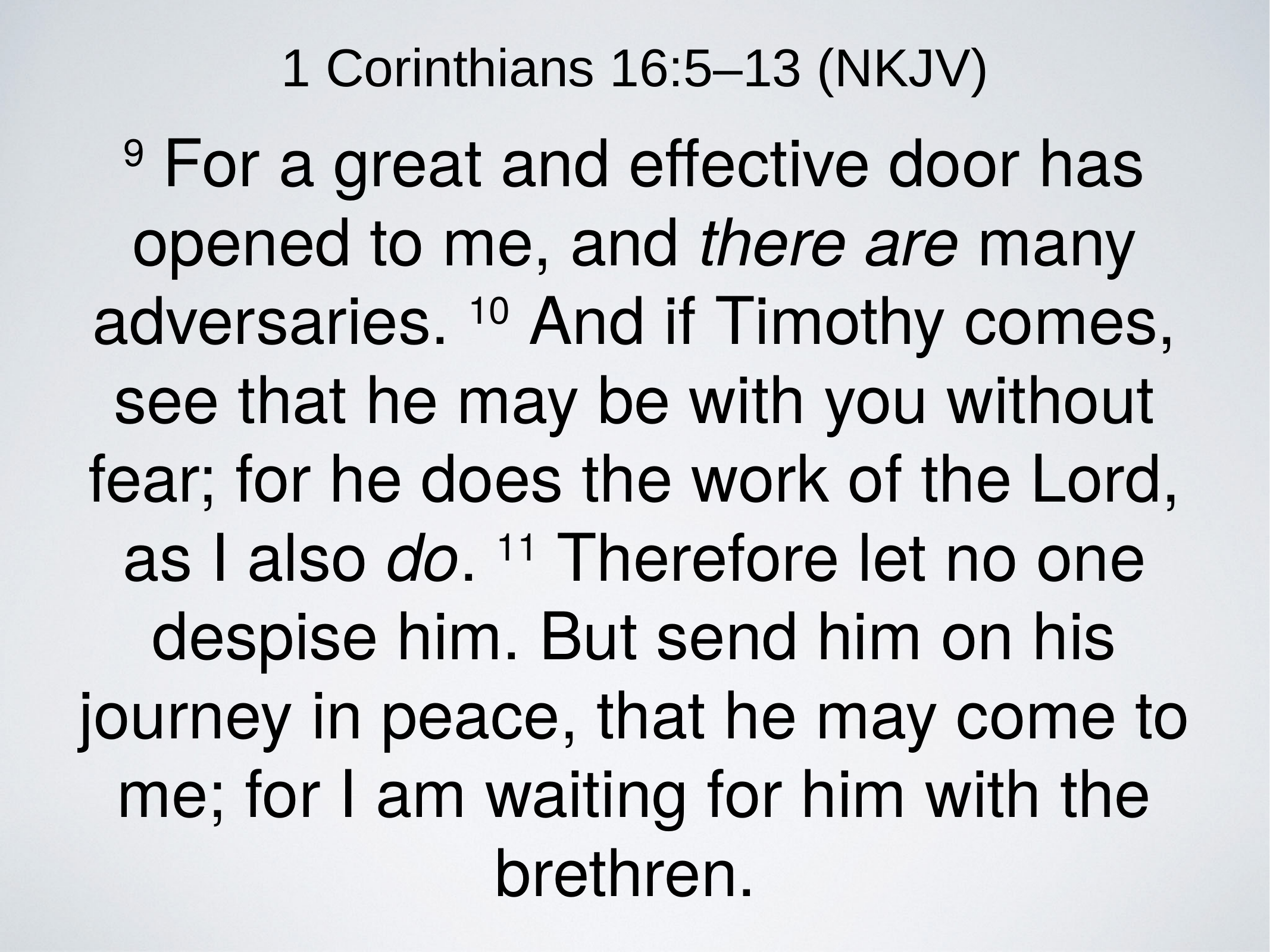

1 Corinthians 16:5–13 (NKJV)
9 For a great and effective door has opened to me, and there are many adversaries. 10 And if Timothy comes, see that he may be with you without fear; for he does the work of the Lord, as I also do. 11 Therefore let no one despise him. But send him on his journey in peace, that he may come to me; for I am waiting for him with the brethren.